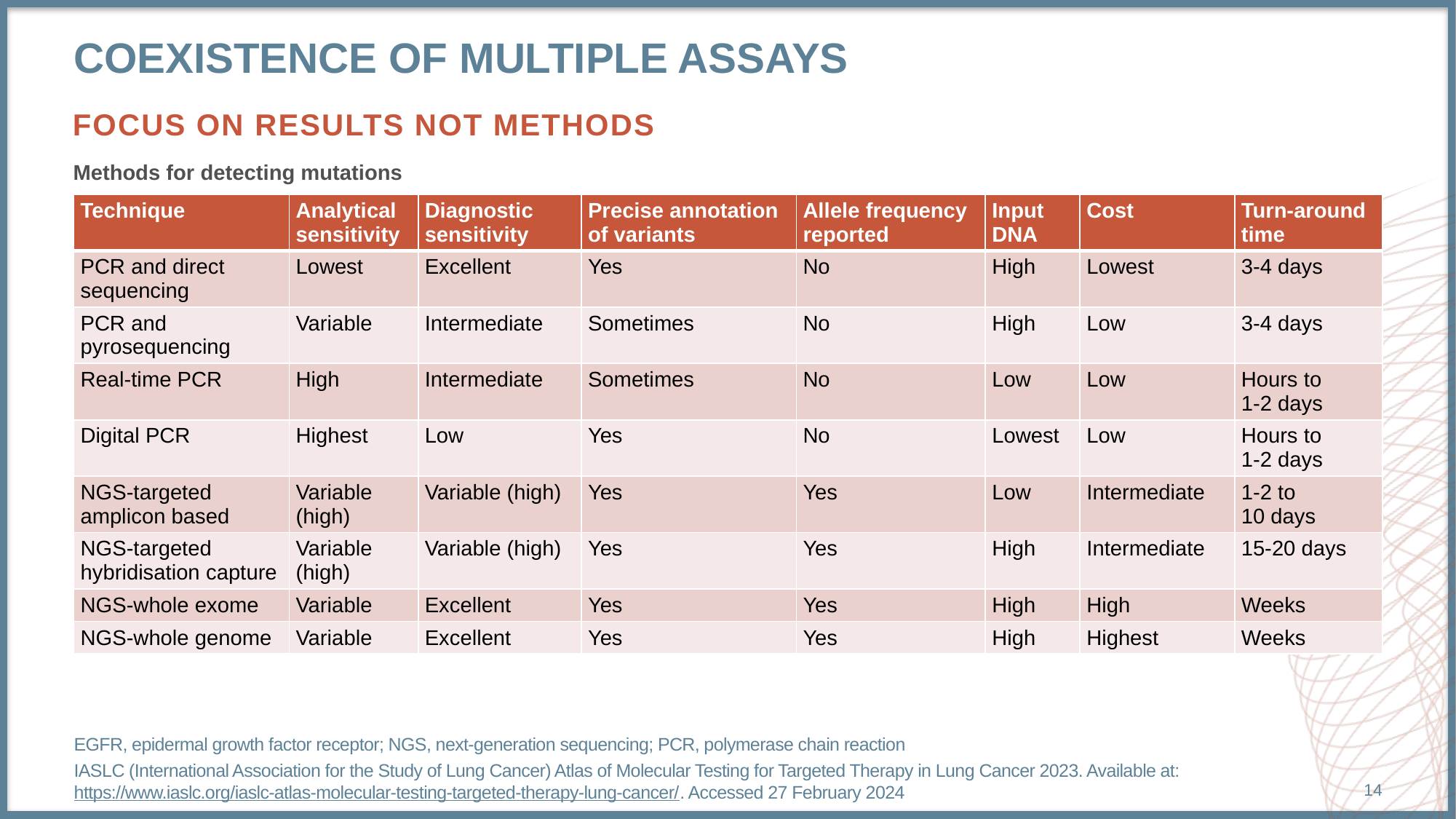

# Coexistence of multiple assays
Focus on results not methods
Methods for detecting mutations
| Technique | Analytical sensitivity | Diagnostic sensitivity | Precise annotation of variants | Allele frequency reported | Input DNA | Cost | Turn-around time |
| --- | --- | --- | --- | --- | --- | --- | --- |
| PCR and direct sequencing | Lowest | Excellent | Yes | No | High | Lowest | 3-4 days |
| PCR and pyrosequencing | Variable | Intermediate | Sometimes | No | High | Low | 3-4 days |
| Real-time PCR | High | Intermediate | Sometimes | No | Low | Low | Hours to 1-2 days |
| Digital PCR | Highest | Low | Yes | No | Lowest | Low | Hours to 1-2 days |
| NGS-targeted amplicon based | Variable (high) | Variable (high) | Yes | Yes | Low | Intermediate | 1-2 to 10 days |
| NGS-targeted hybridisation capture | Variable (high) | Variable (high) | Yes | Yes | High | Intermediate | 15-20 days |
| NGS-whole exome | Variable | Excellent | Yes | Yes | High | High | Weeks |
| NGS-whole genome | Variable | Excellent | Yes | Yes | High | Highest | Weeks |
EGFR, epidermal growth factor receptor; NGS, next-generation sequencing; PCR, polymerase chain reaction
IASLC (International Association for the Study of Lung Cancer) Atlas of Molecular Testing for Targeted Therapy in Lung Cancer 2023. Available at: https://www.iaslc.org/iaslc-atlas-molecular-testing-targeted-therapy-lung-cancer/. Accessed 27 February 2024
14